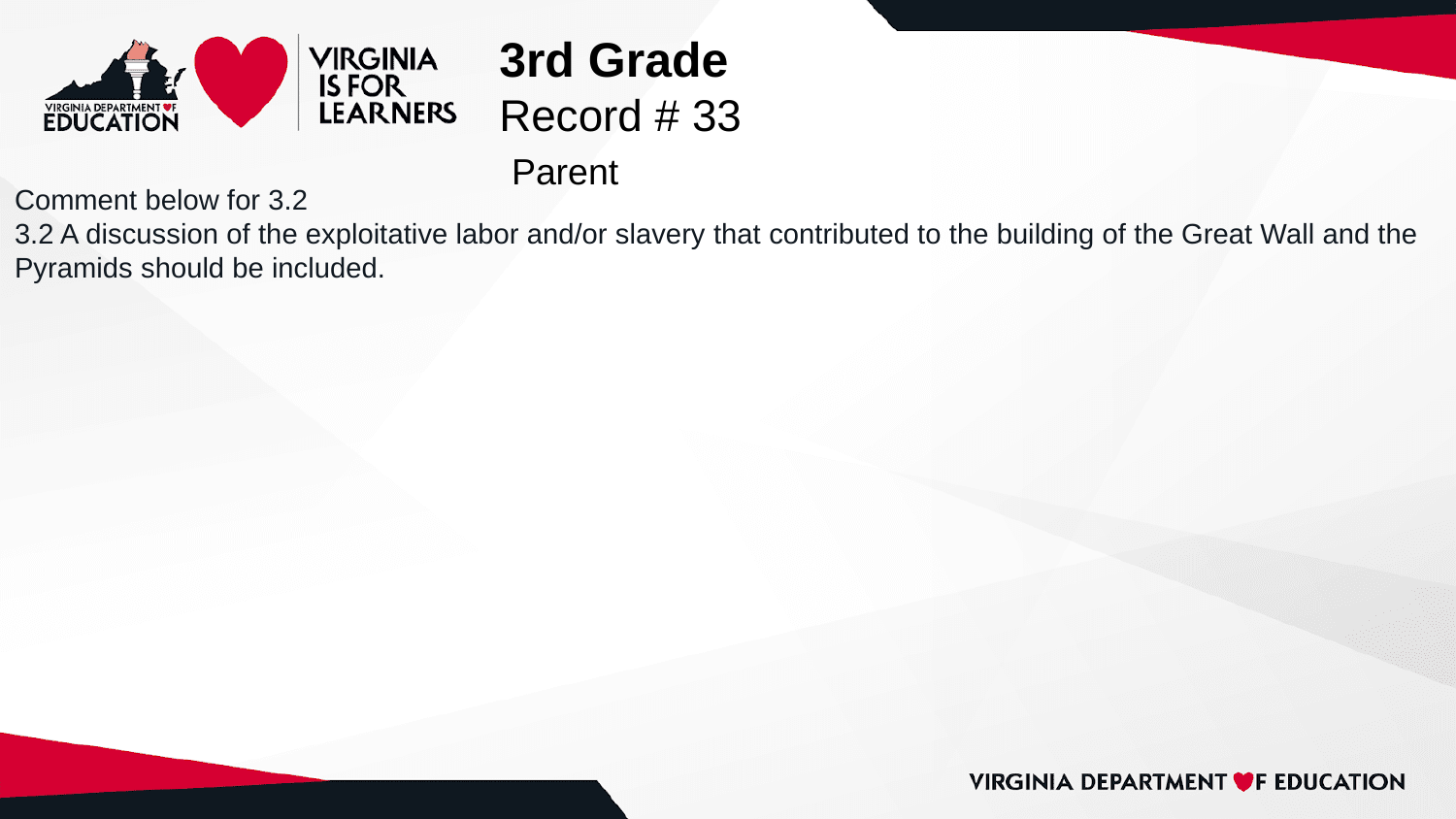

# 3rd Grade
Record # 33
 Parent
Comment below for 3.2
3.2 A discussion of the exploitative labor and/or slavery that contributed to the building of the Great Wall and the Pyramids should be included.